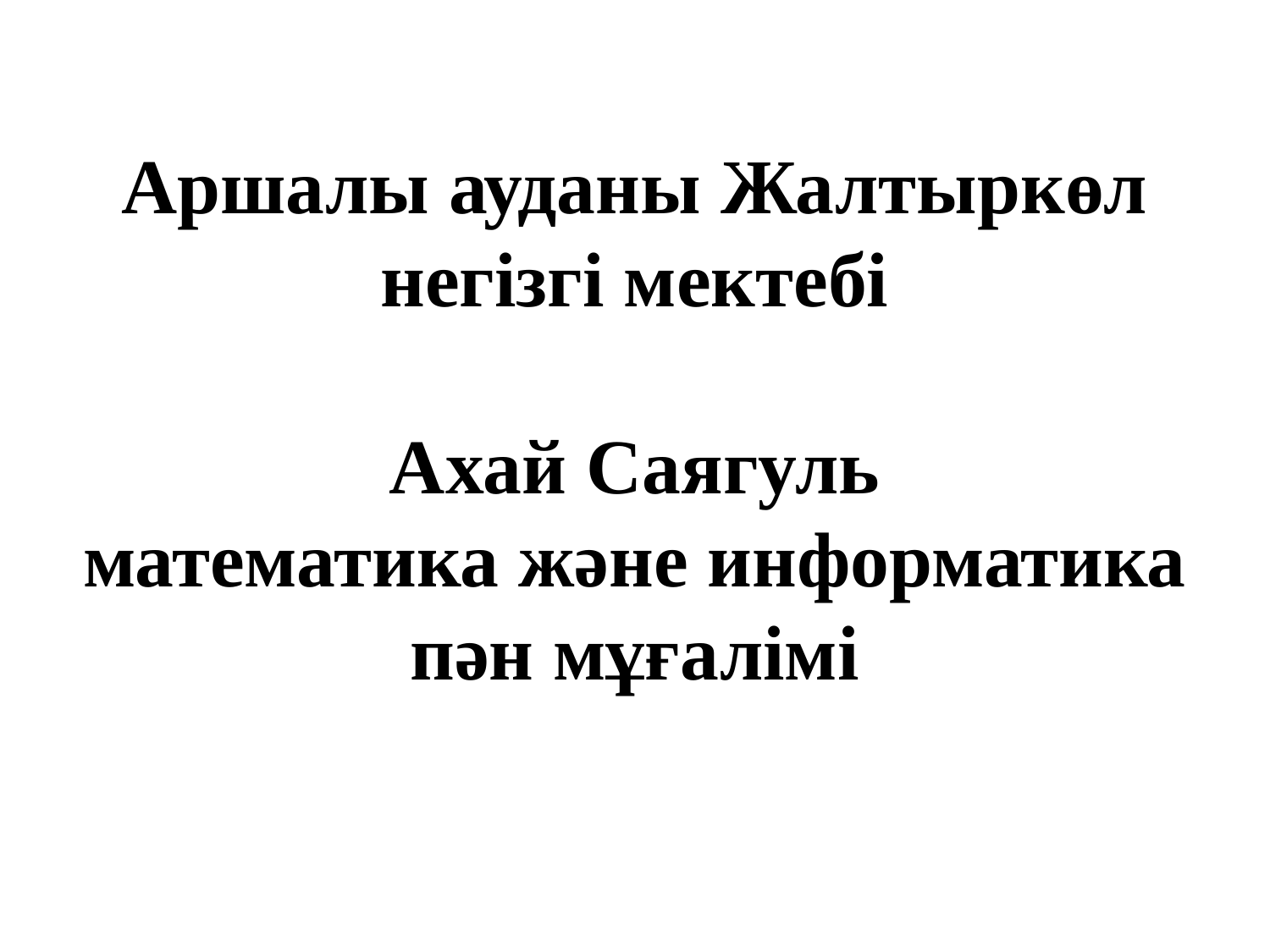

# Аршалы ауданы Жалтыркөл негізгі мектебі Ахай Саягуль математика және информатика пән мұғалімі